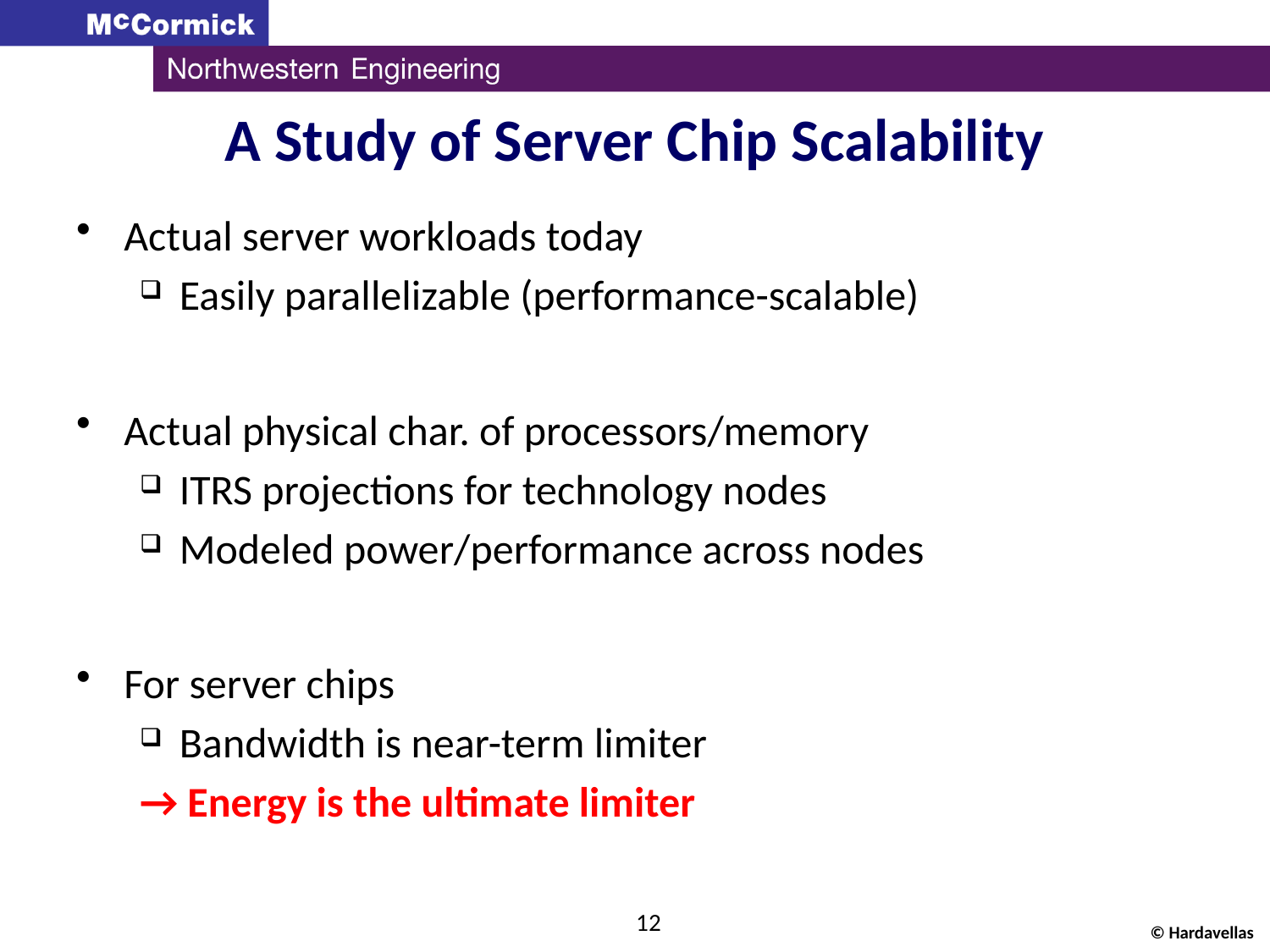

# A Study of Server Chip Scalability
Actual server workloads today
Easily parallelizable (performance-scalable)

Actual physical char. of processors/memory
ITRS projections for technology nodes
Modeled power/performance across nodes

For server chips
Bandwidth is near-term limiter
→ Energy is the ultimate limiter
12
© Hardavellas